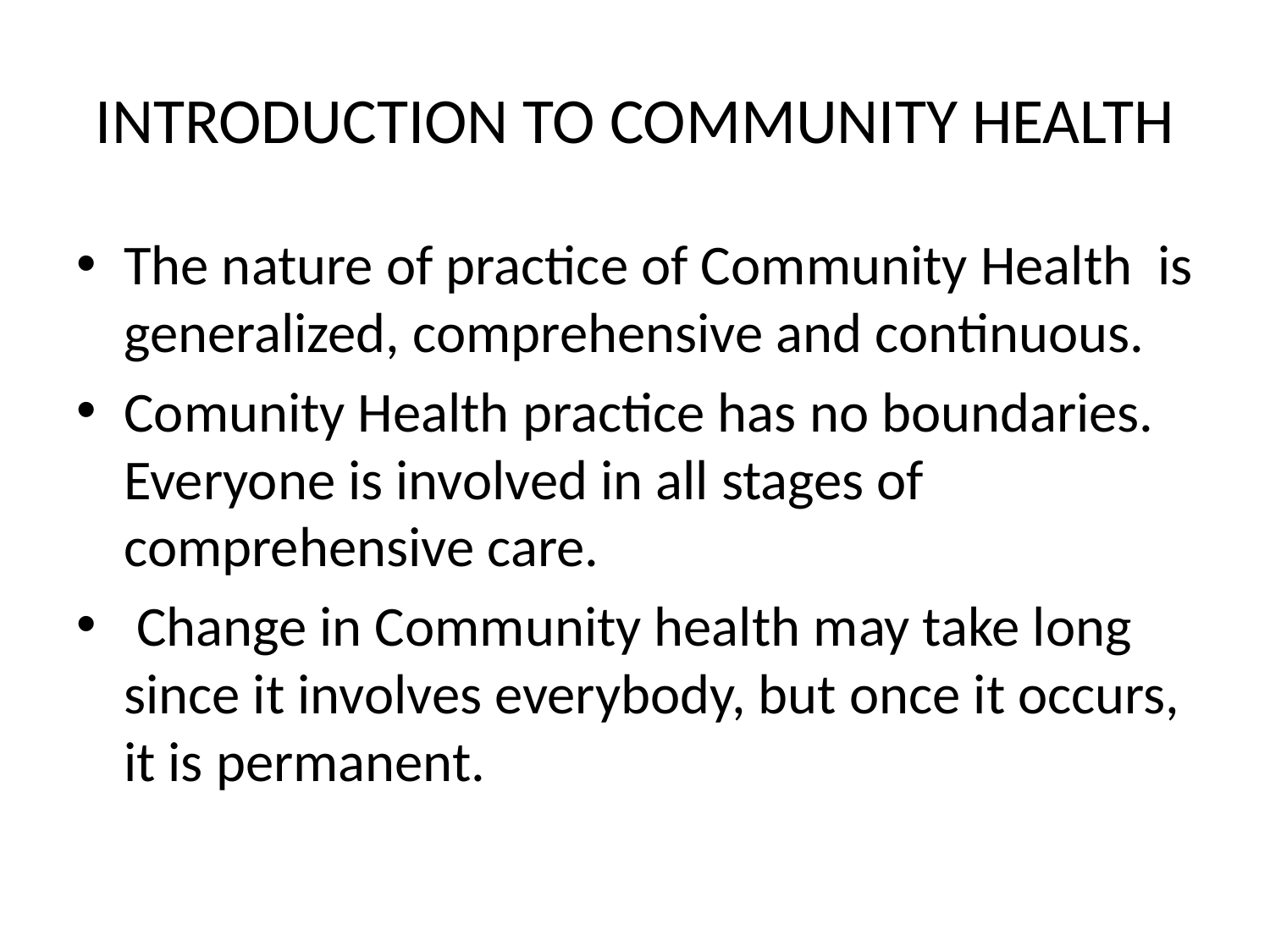

# INTRODUCTION TO COMMUNITY HEALTH
The nature of practice of Community Health  is generalized, comprehensive and continuous.
Comunity Health practice has no boundaries. Everyone is involved in all stages of comprehensive care.
 Change in Community health may take long since it involves everybody, but once it occurs, it is permanent.